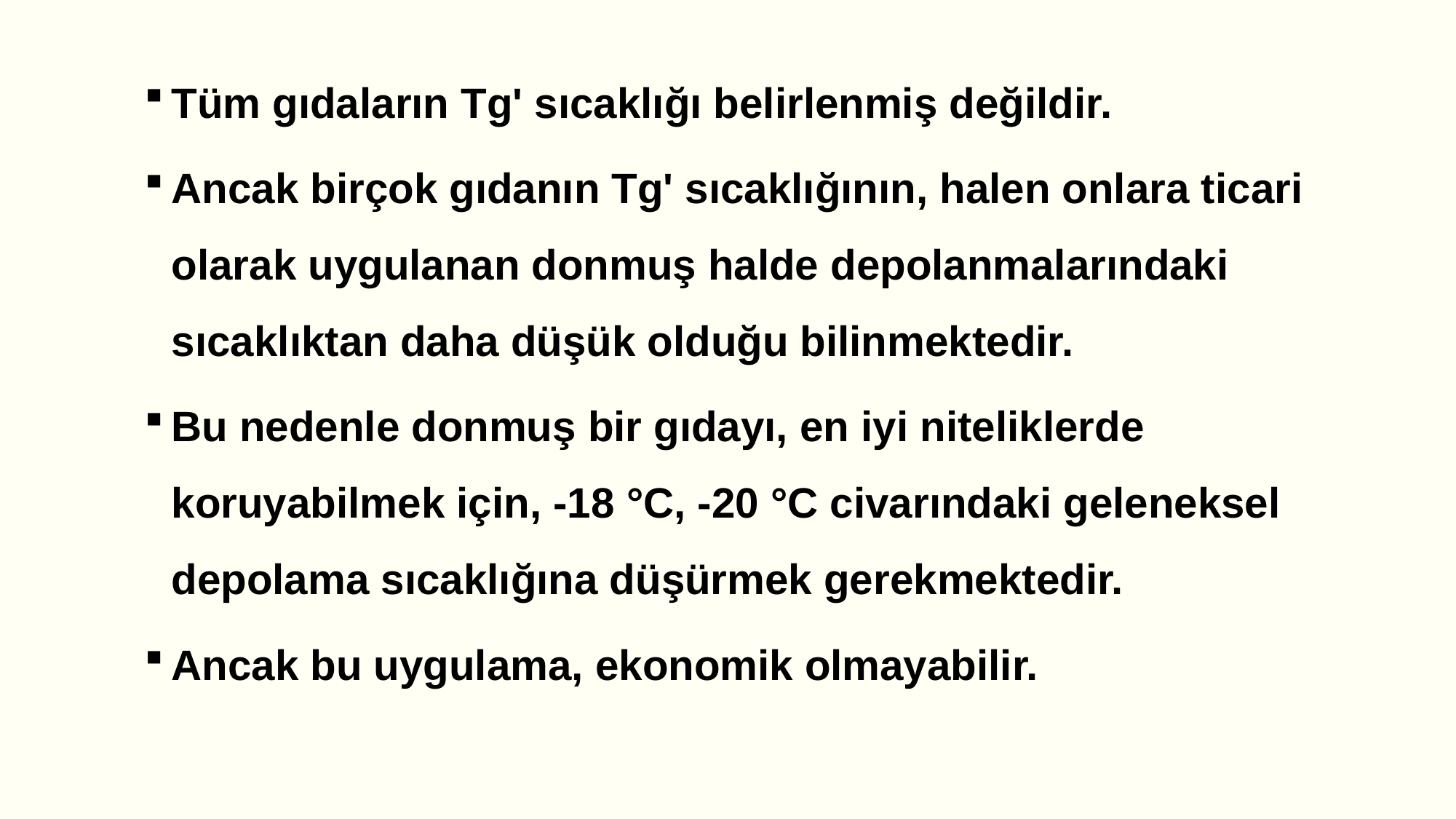

Tüm gıdaların Tg' sıcaklığı belirlenmiş değildir.
Ancak birçok gıdanın Tg' sıcaklığının, halen onlara ticari olarak uygulanan donmuş halde depolanmalarındaki sıcaklıktan daha düşük olduğu bilinmektedir.
Bu nedenle donmuş bir gıdayı, en iyi niteliklerde koruyabilmek için, -18 °C, -20 °C civarındaki geleneksel depolama sıcaklığına düşürmek gerekmektedir.
Ancak bu uygulama, ekonomik olmayabilir.